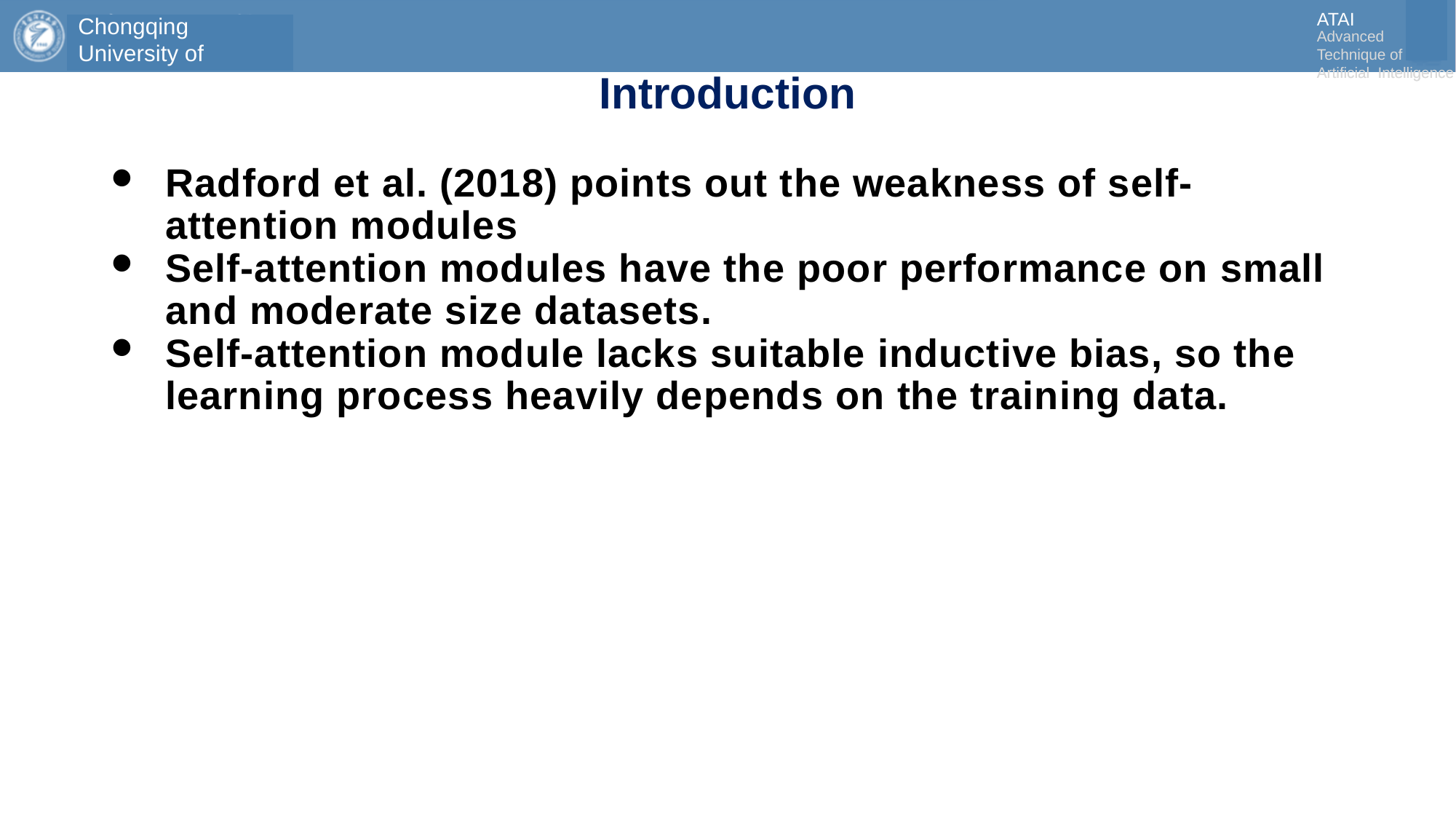

# Introduction
Radford et al. (2018) points out the weakness of self-attention modules
Self-attention modules have the poor performance on small and moderate size datasets.
Self-attention module lacks suitable inductive bias, so the learning process heavily depends on the training data.